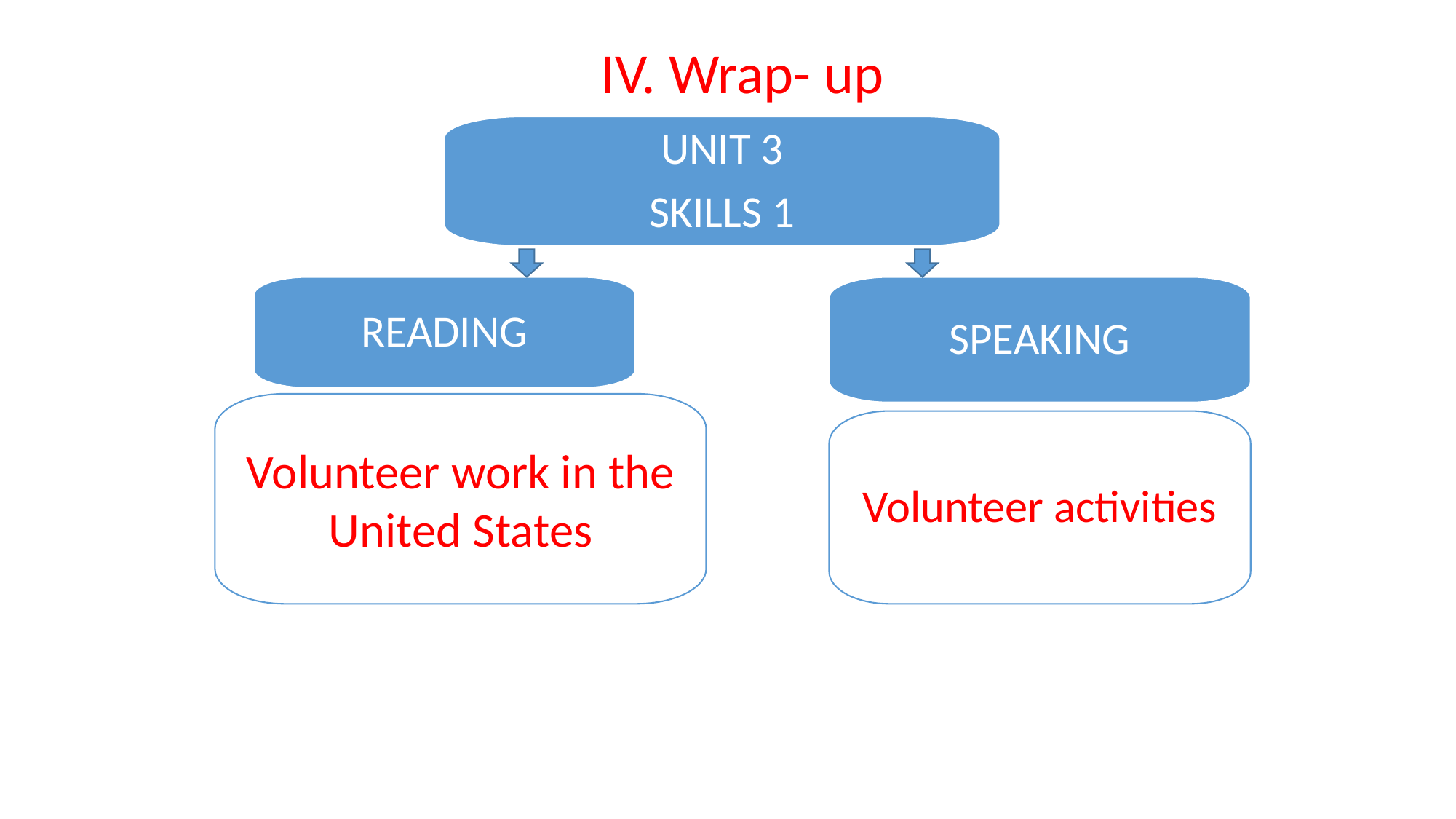

# IV. Wrap- up
UNIT 3
SKILLS 1

READING
SPEAKING
Volunteer work in the United States
Volunteer activities